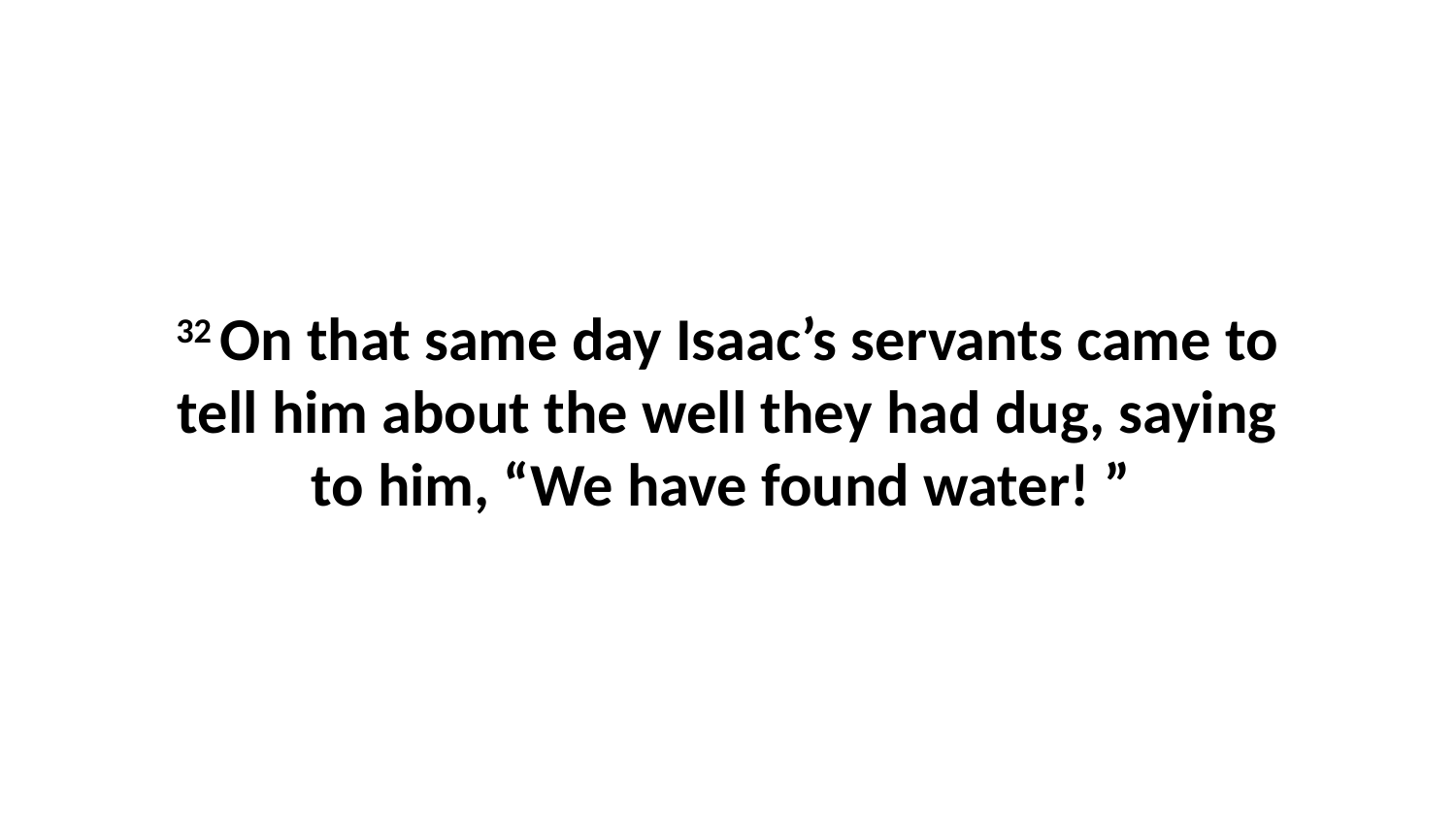

32 On that same day Isaac’s servants came to tell him about the well they had dug, saying to him, “We have found water! ”